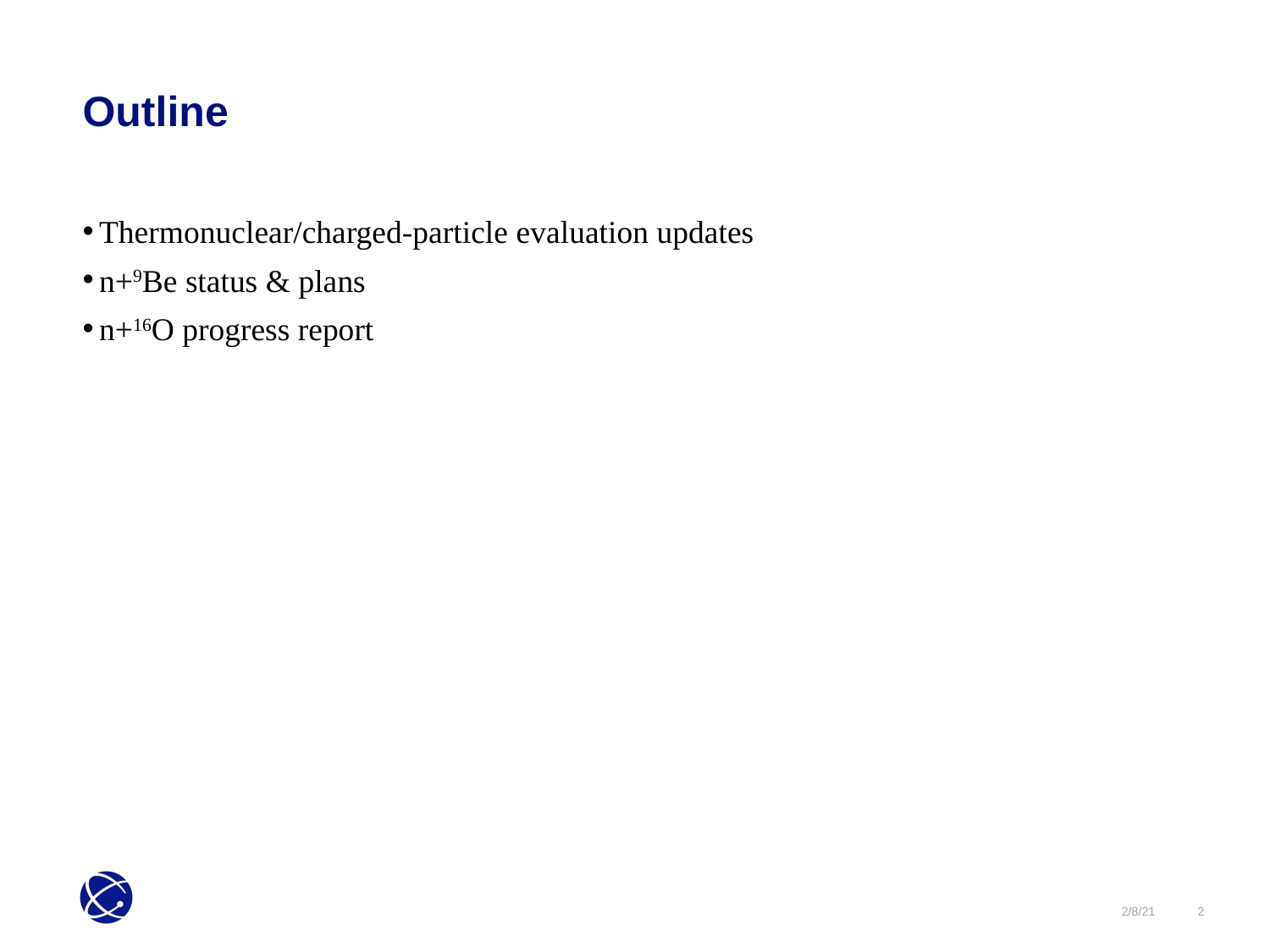

Outline
Thermonuclear/charged-particle evaluation updates
n+9Be status & plans
n+16O progress report